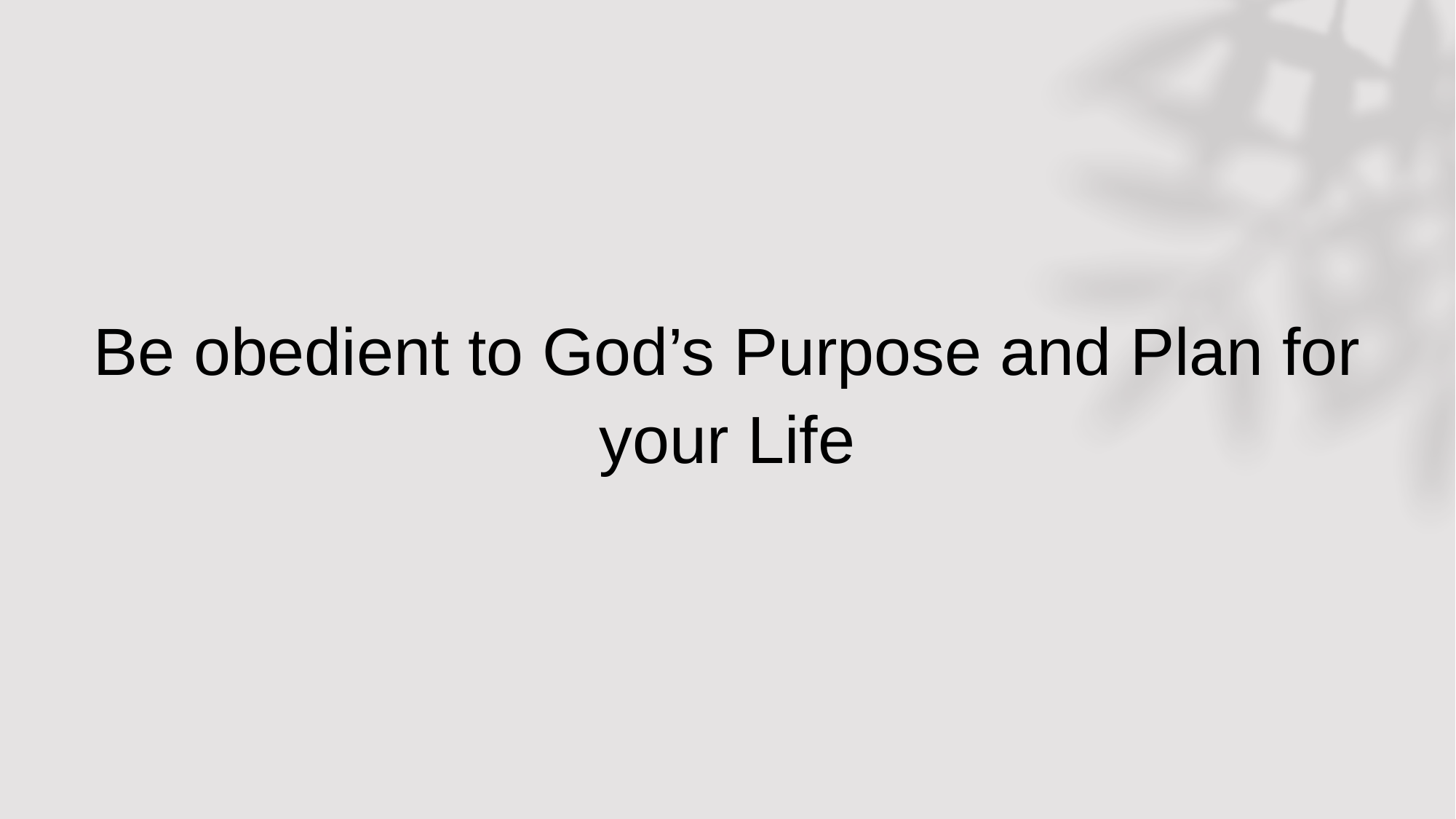

Be obedient to God’s Purpose and Plan for your Life